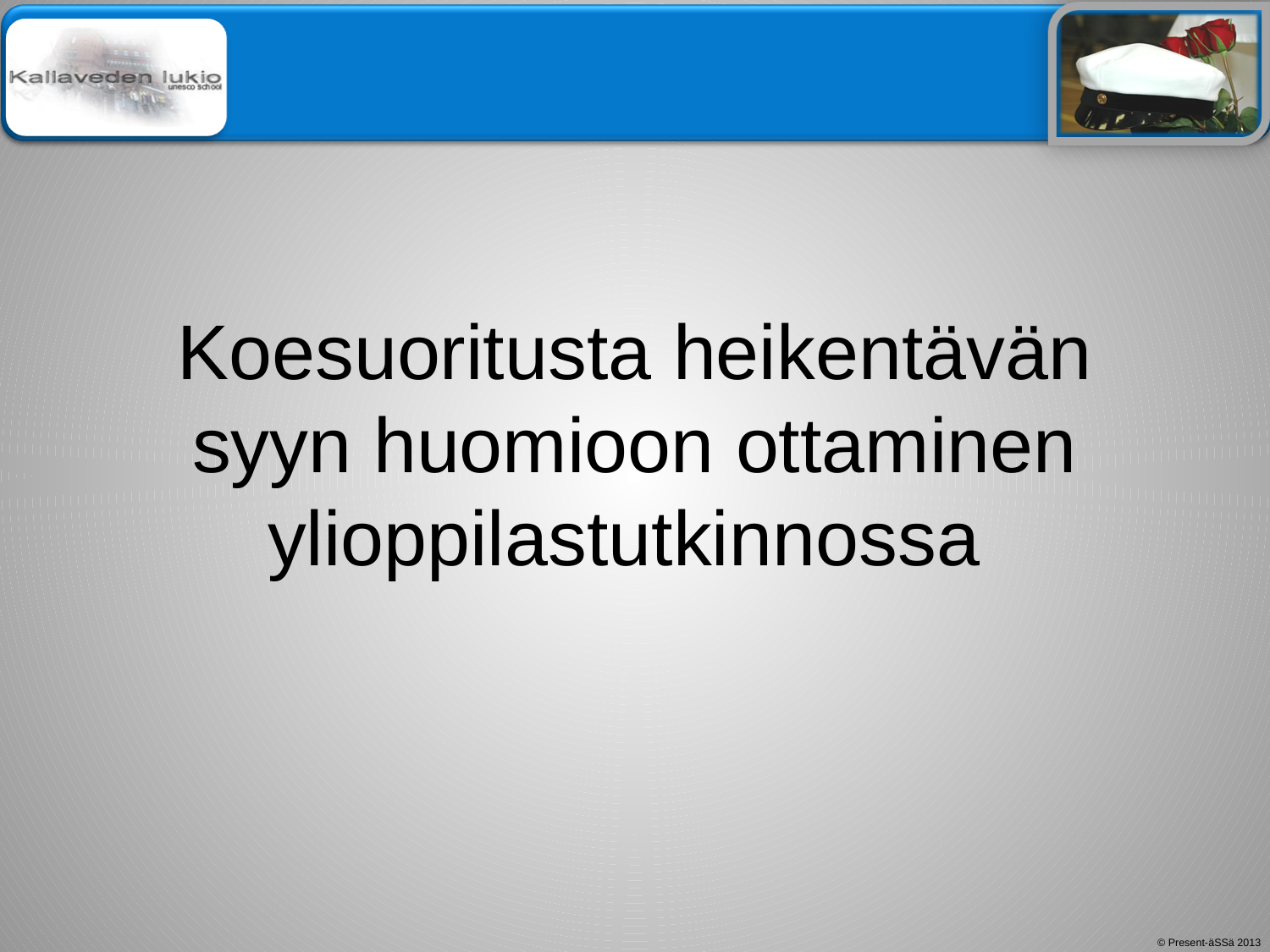

# Koesuoritusta heikentävän syyn huomioon ottaminen ylioppilastutkinnossa